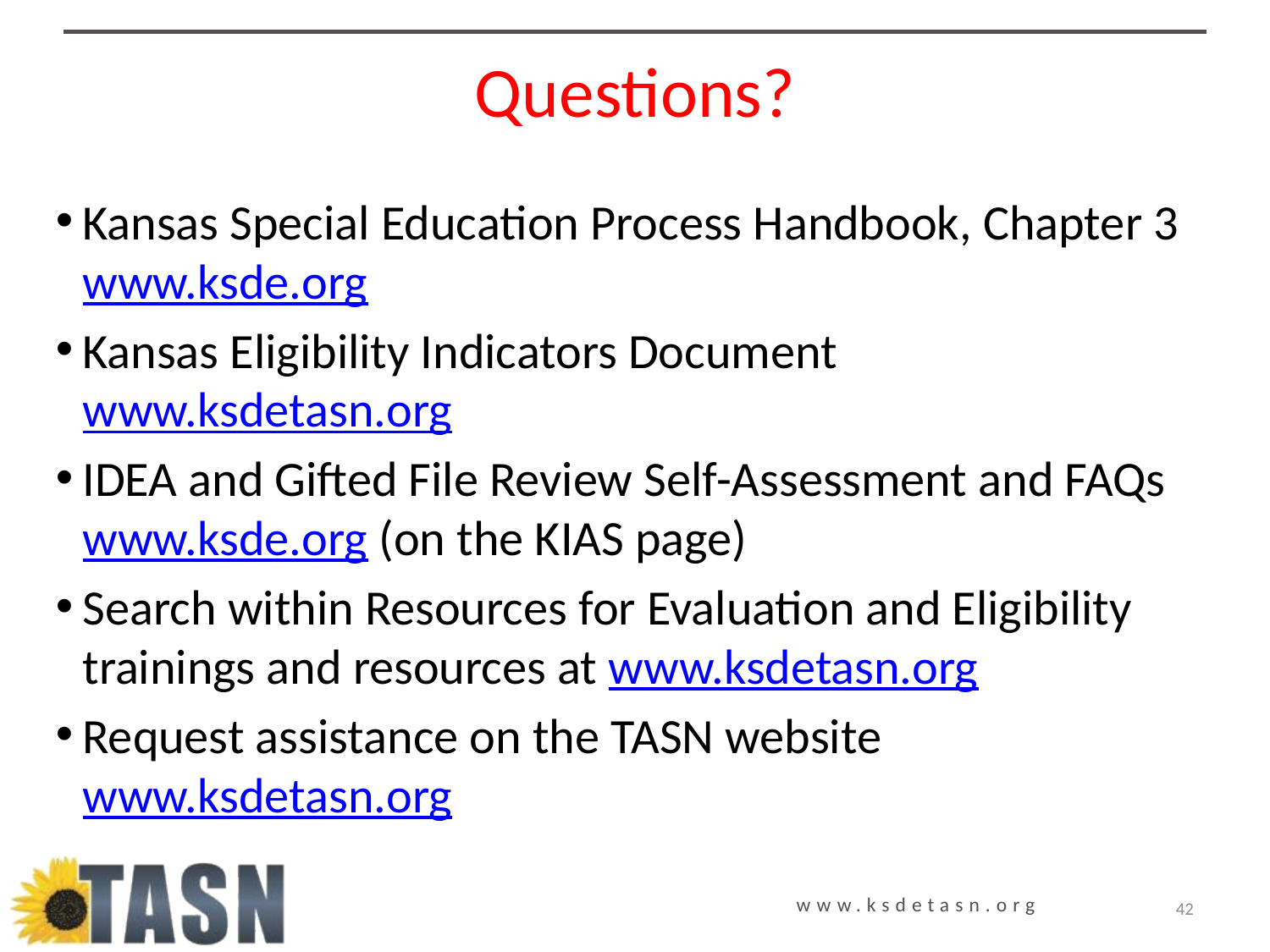

# Questions?
Kansas Special Education Process Handbook, Chapter 3 www.ksde.org
Kansas Eligibility Indicators Document www.ksdetasn.org
IDEA and Gifted File Review Self-Assessment and FAQs www.ksde.org (on the KIAS page)
Search within Resources for Evaluation and Eligibility trainings and resources at www.ksdetasn.org
Request assistance on the TASN website www.ksdetasn.org

42